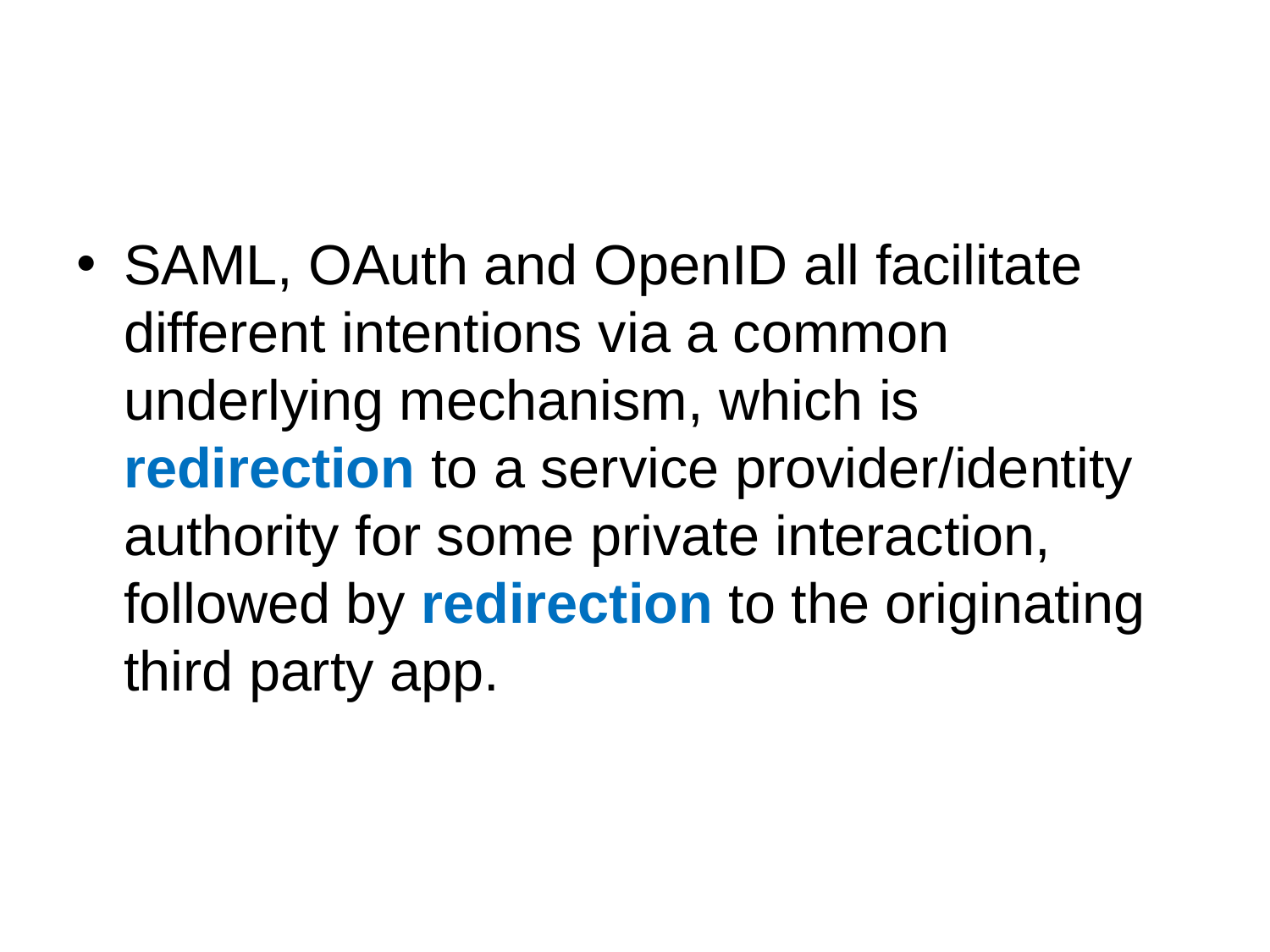

#
SAML, OAuth and OpenID all facilitate different intentions via a common underlying mechanism, which is redirection to a service provider/identity authority for some private interaction, followed by redirection to the originating third party app.